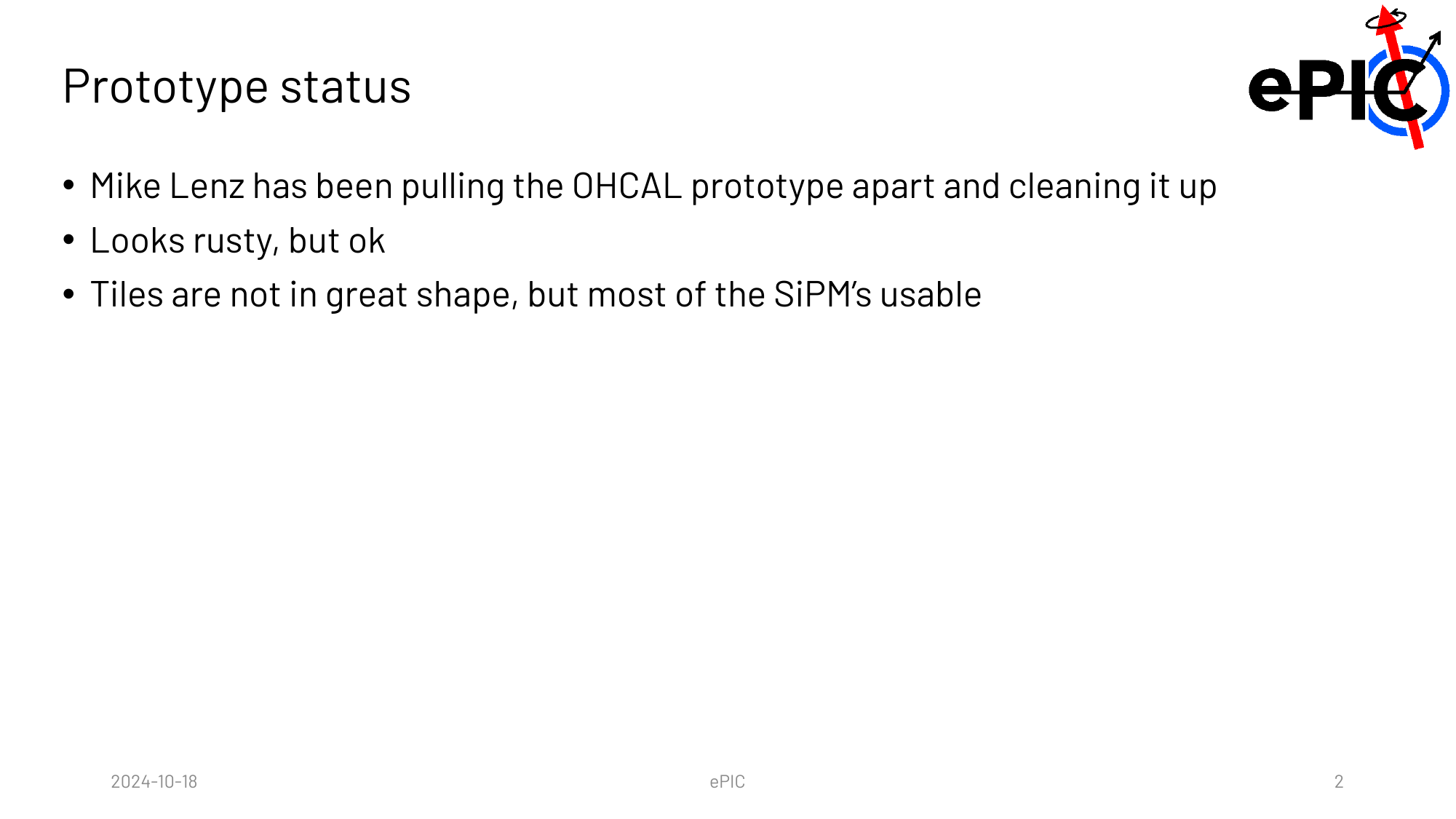

# Prototype status
Mike Lenz has been pulling the OHCAL prototype apart and cleaning it up
Looks rusty, but ok
Tiles are not in great shape, but most of the SiPM’s usable
2024-10-18
ePIC
2